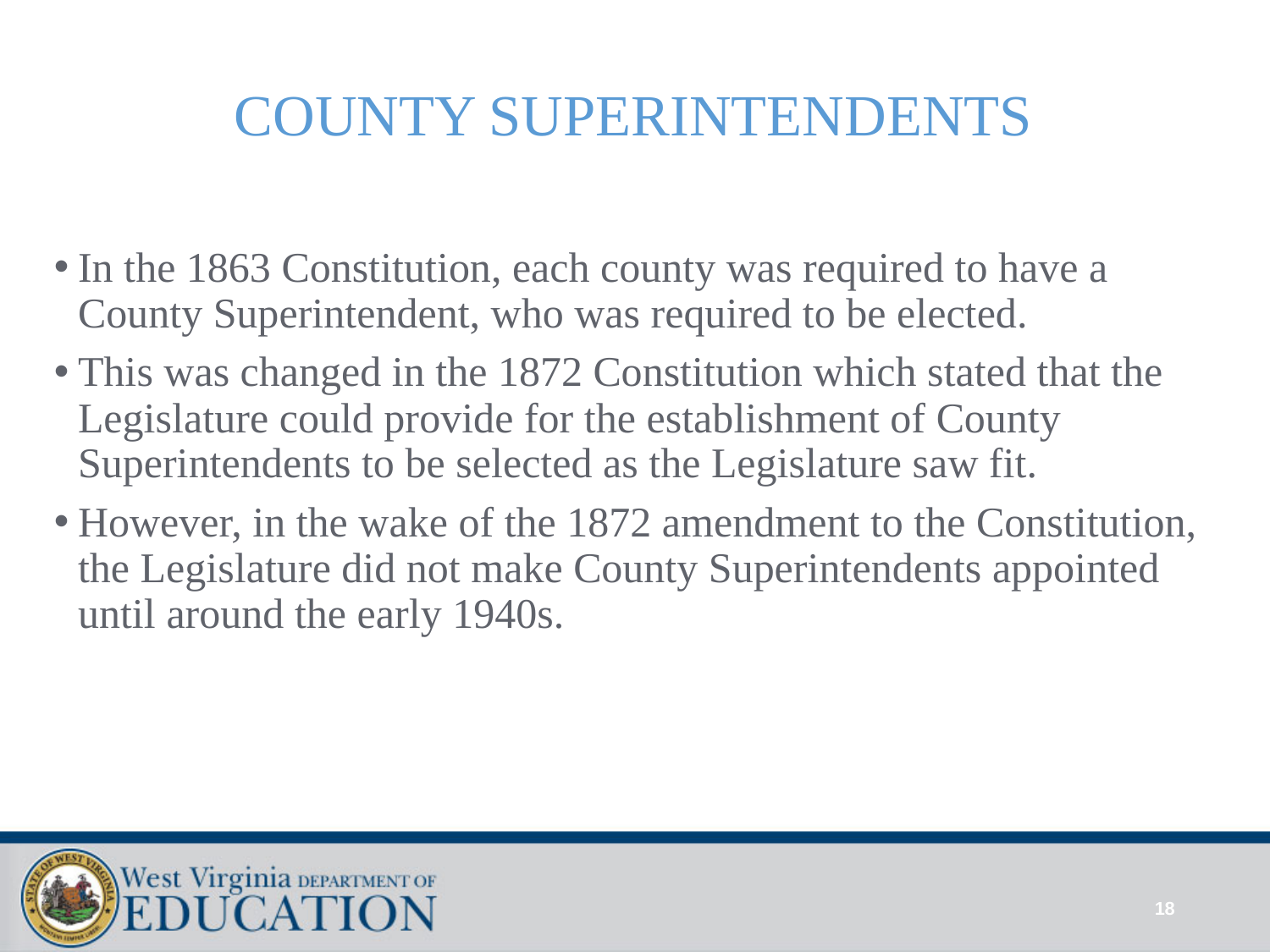

# COUNTY SUPERINTENDENTS
In the 1863 Constitution, each county was required to have a County Superintendent, who was required to be elected.
This was changed in the 1872 Constitution which stated that the Legislature could provide for the establishment of County Superintendents to be selected as the Legislature saw fit.
However, in the wake of the 1872 amendment to the Constitution, the Legislature did not make County Superintendents appointed until around the early 1940s.
18